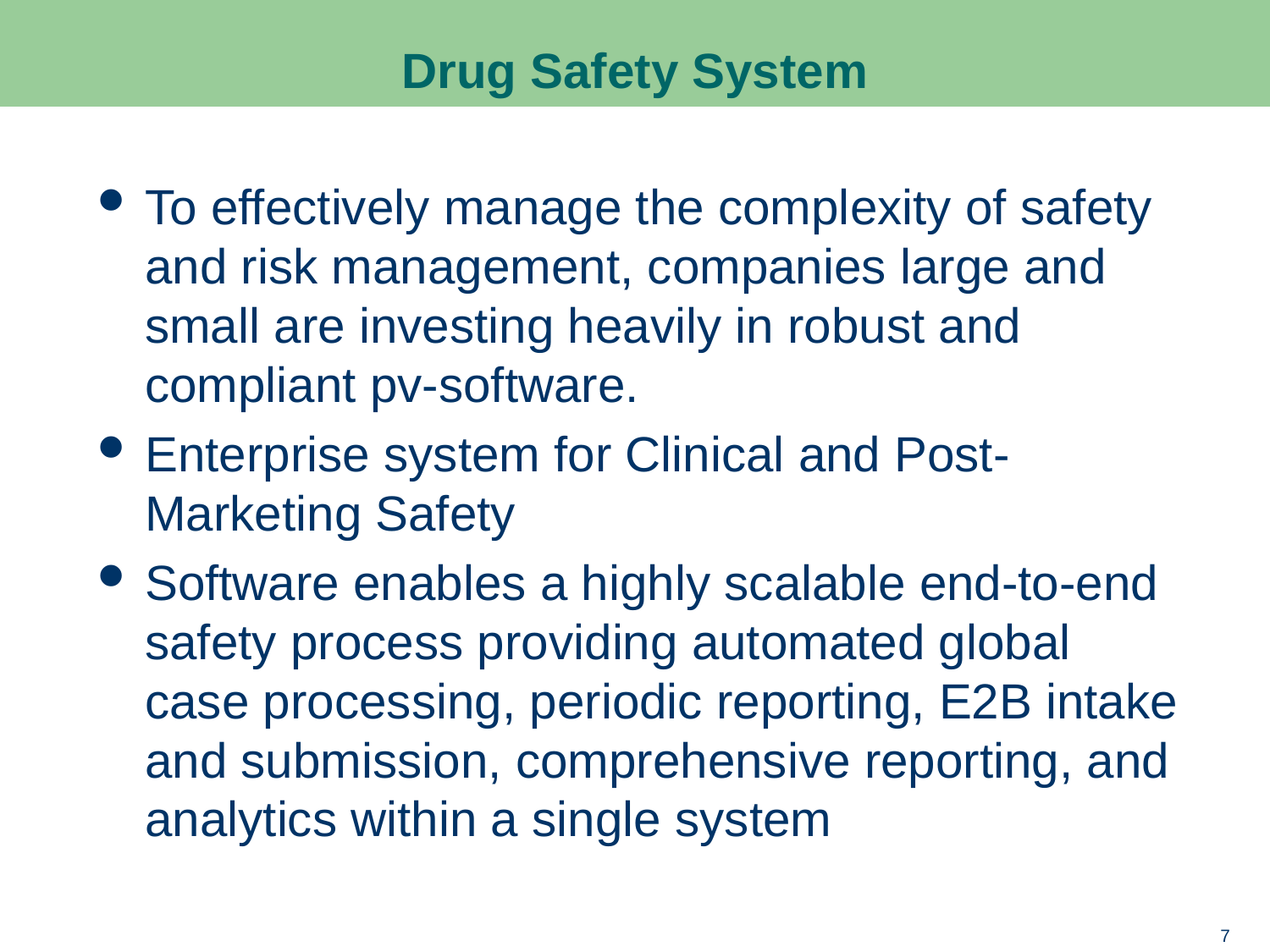

# Drug Safety System
To effectively manage the complexity of safety and risk management, companies large and small are investing heavily in robust and compliant pv-software.
Enterprise system for Clinical and Post-Marketing Safety
Software enables a highly scalable end-to-end safety process providing automated global case processing, periodic reporting, E2B intake and submission, comprehensive reporting, and analytics within a single system